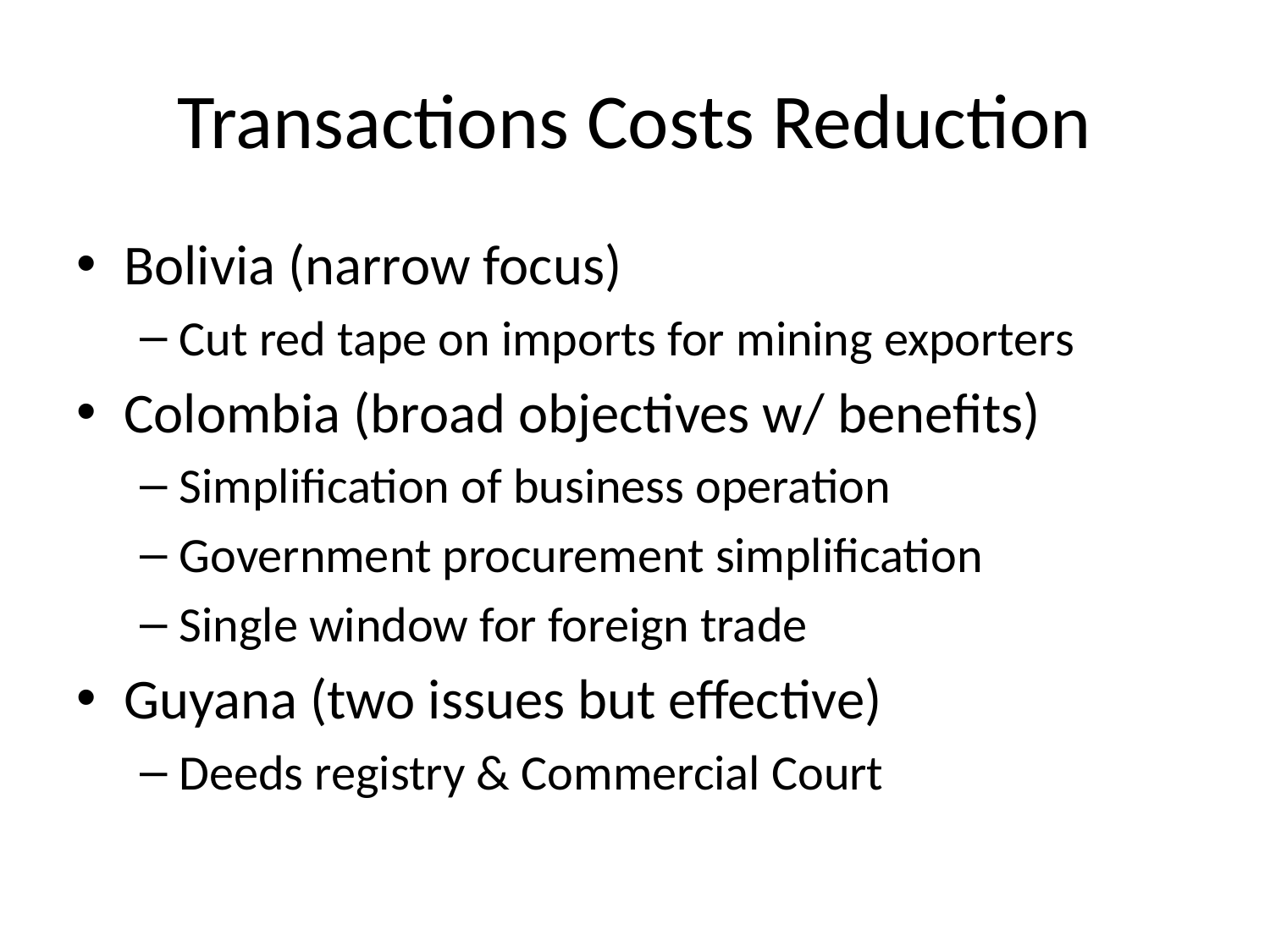

# Transactions Costs Reduction
Bolivia (narrow focus)
Cut red tape on imports for mining exporters
Colombia (broad objectives w/ benefits)
Simplification of business operation
Government procurement simplification
Single window for foreign trade
Guyana (two issues but effective)
Deeds registry & Commercial Court